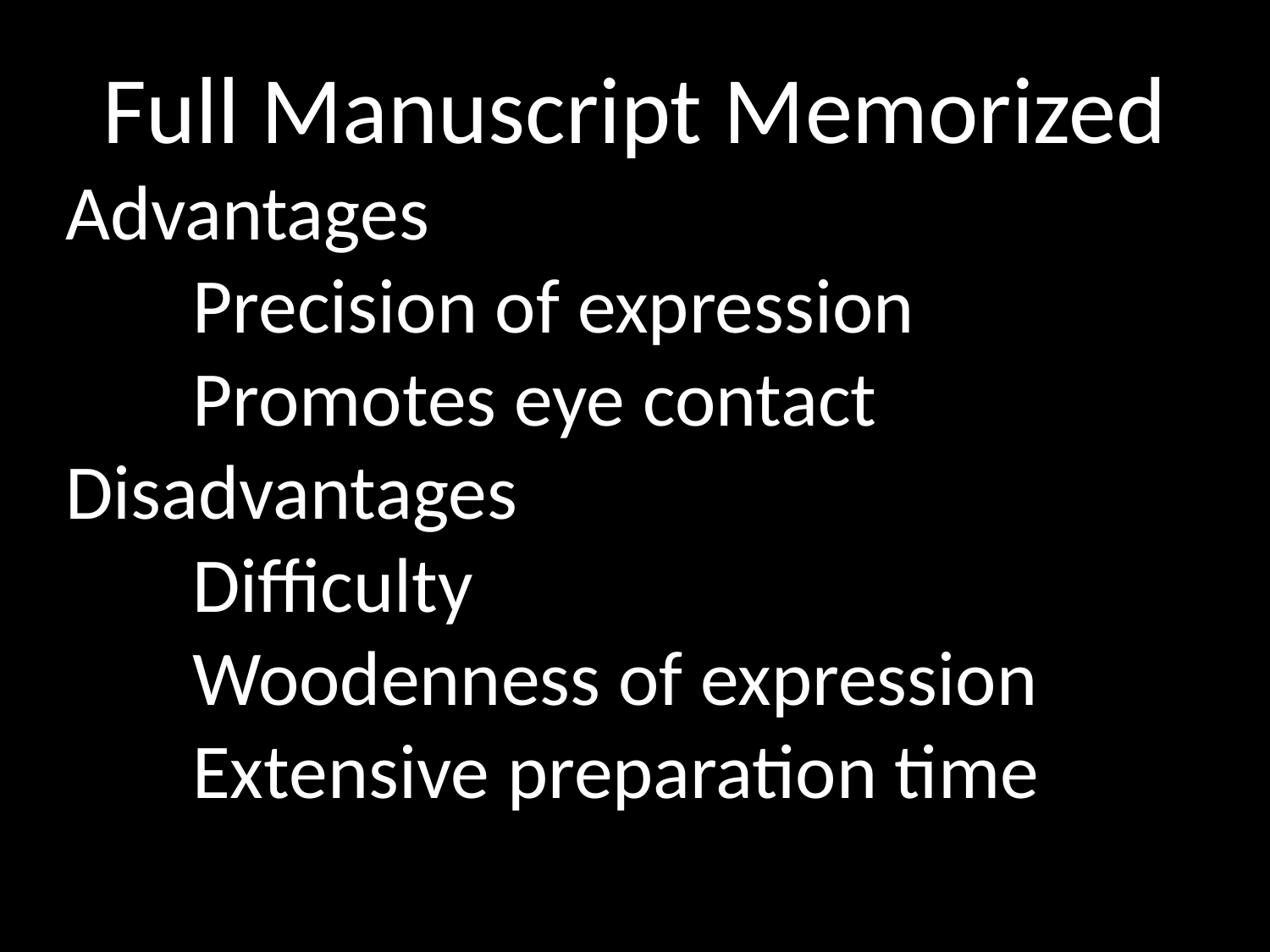

Full Manuscript Memorized
Advantages
	Precision of expression
	Promotes eye contact
Disadvantages
	Difficulty
	Woodenness of expression
	Extensive preparation time